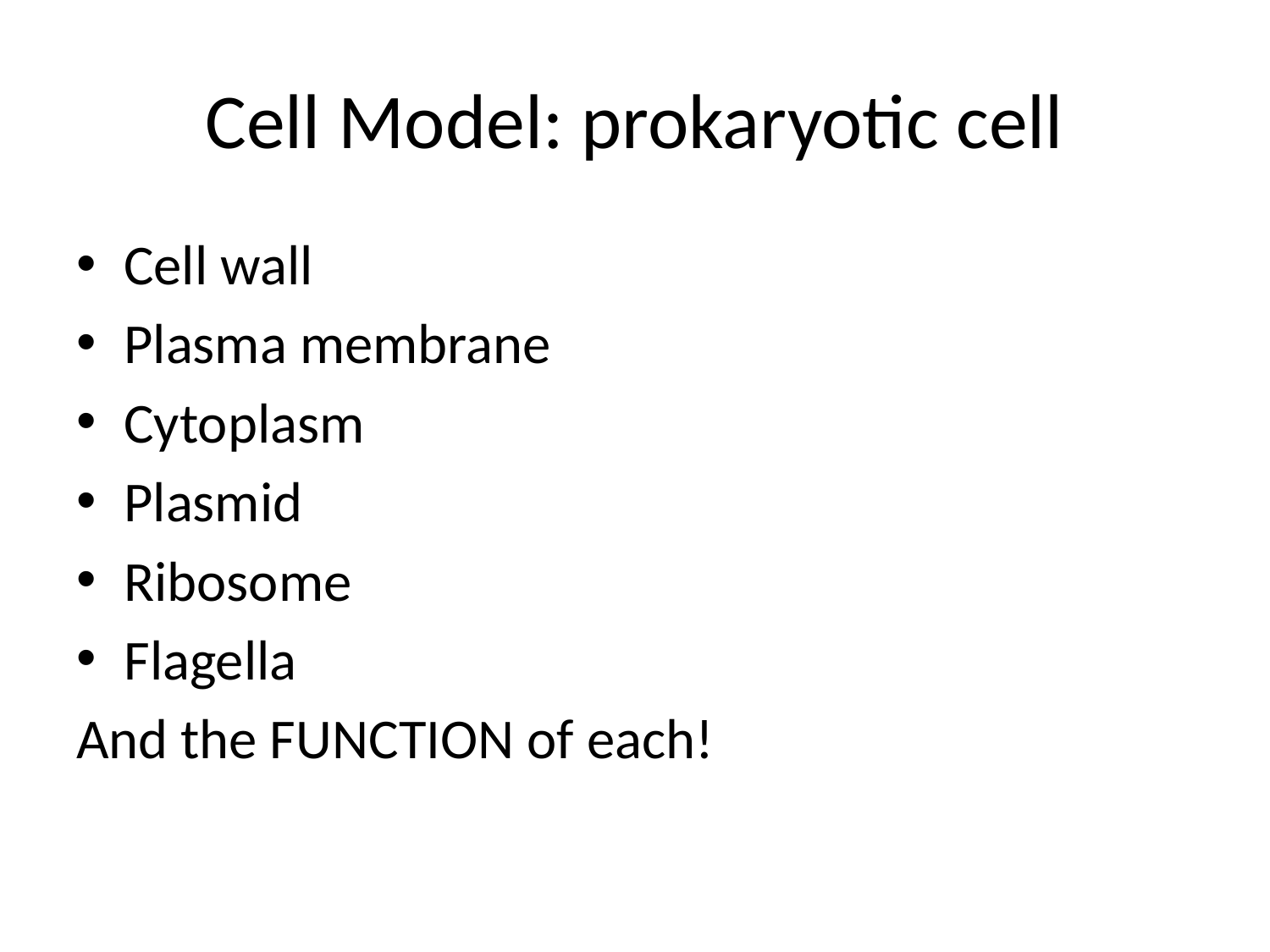

# Cell Model: prokaryotic cell
Cell wall
Plasma membrane
Cytoplasm
Plasmid
Ribosome
Flagella
And the FUNCTION of each!